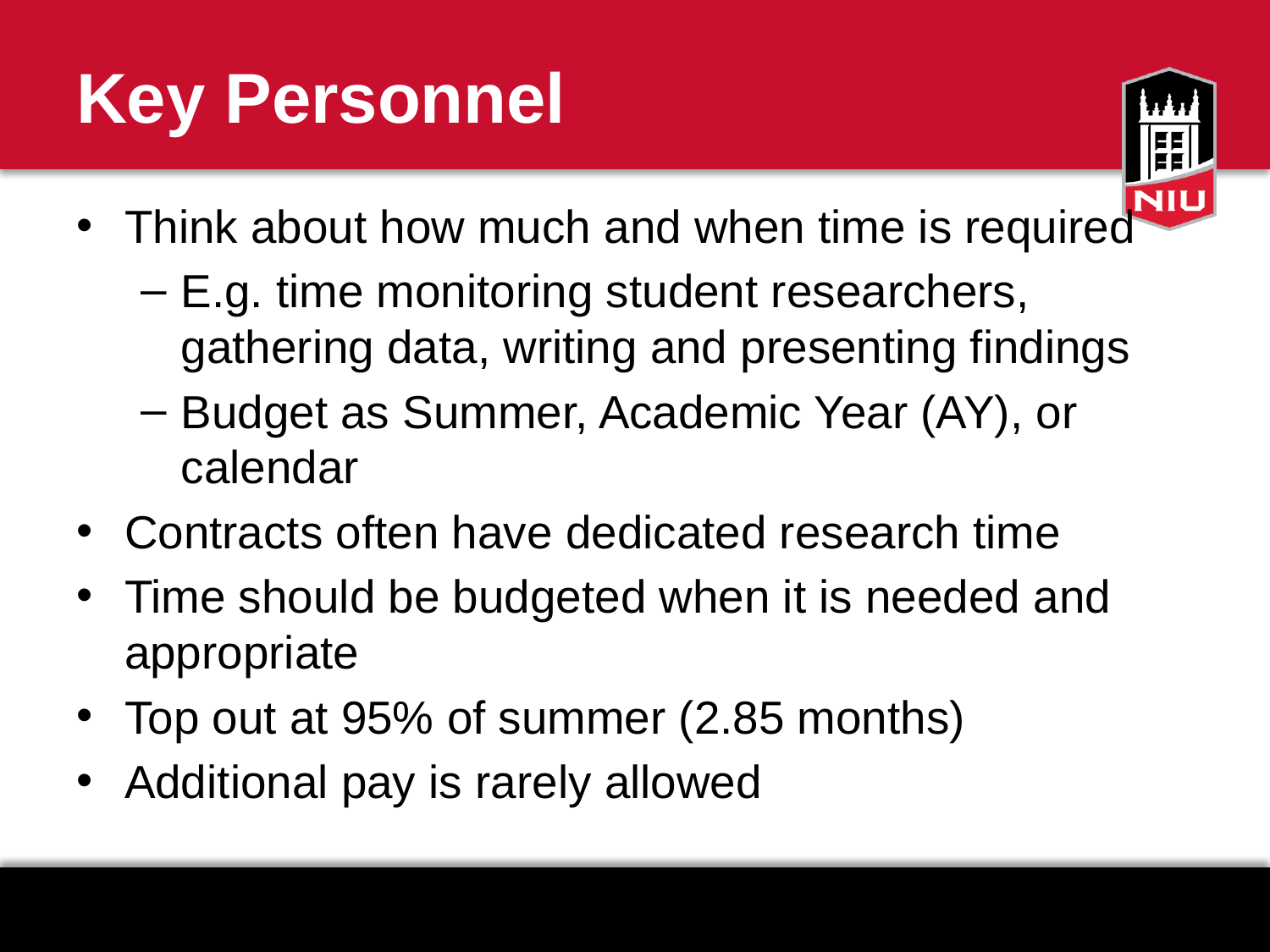

# Key Personnel
Think about how much and when time is required
E.g. time monitoring student researchers, gathering data, writing and presenting findings
Budget as Summer, Academic Year (AY), or calendar
Contracts often have dedicated research time
Time should be budgeted when it is needed and appropriate
Top out at 95% of summer (2.85 months)
Additional pay is rarely allowed